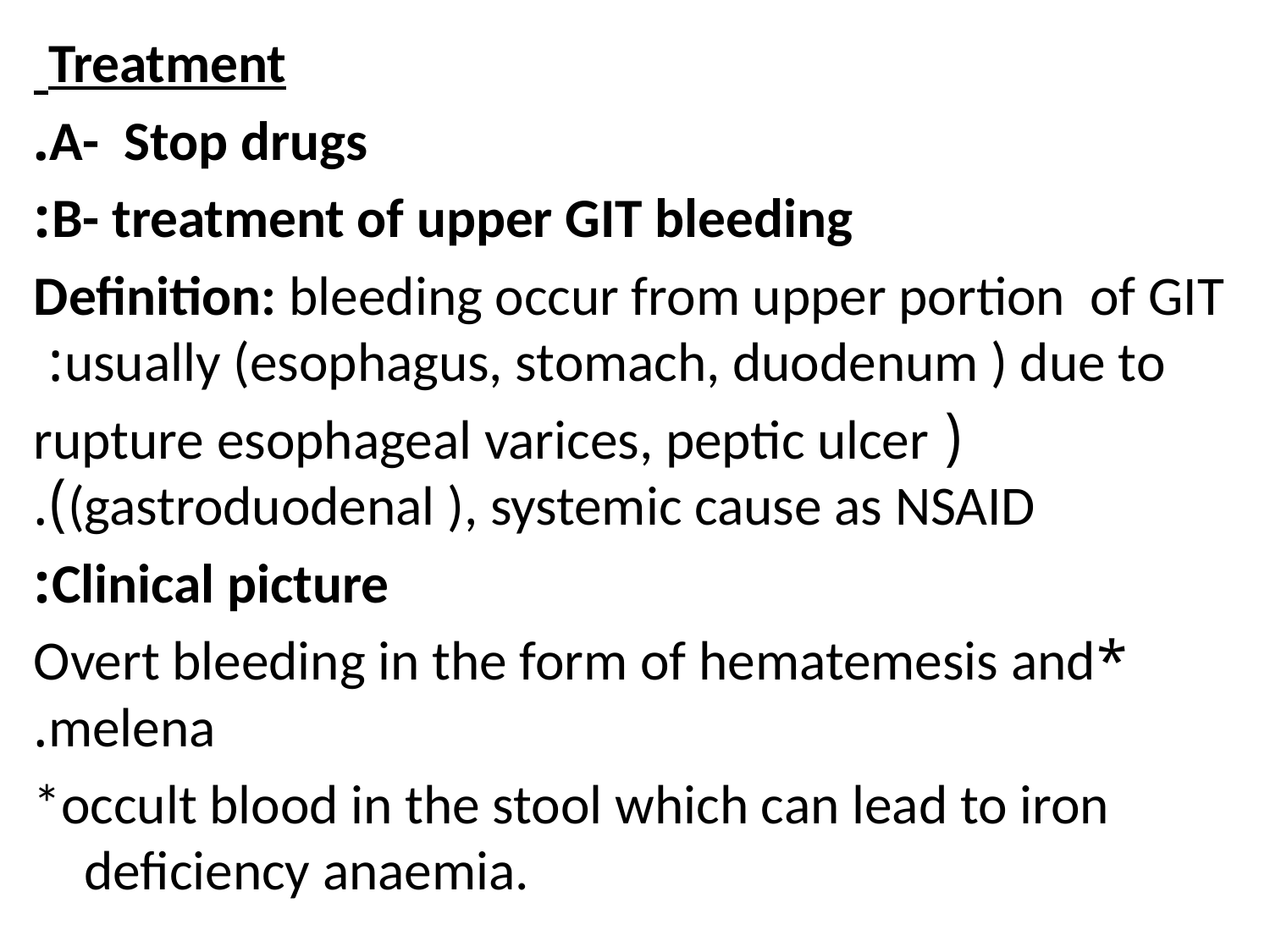

Treatment
 A-  Stop drugs.
B- treatment of upper GIT bleeding:
Definition: bleeding occur from upper portion  of GIT usually (esophagus, stomach, duodenum ) due to:
( rupture esophageal varices, peptic ulcer (gastroduodenal ), systemic cause as NSAID).
Clinical picture:
*Overt bleeding in the form of hematemesis and melena.
*occult blood in the stool which can lead to iron deficiency anaemia.